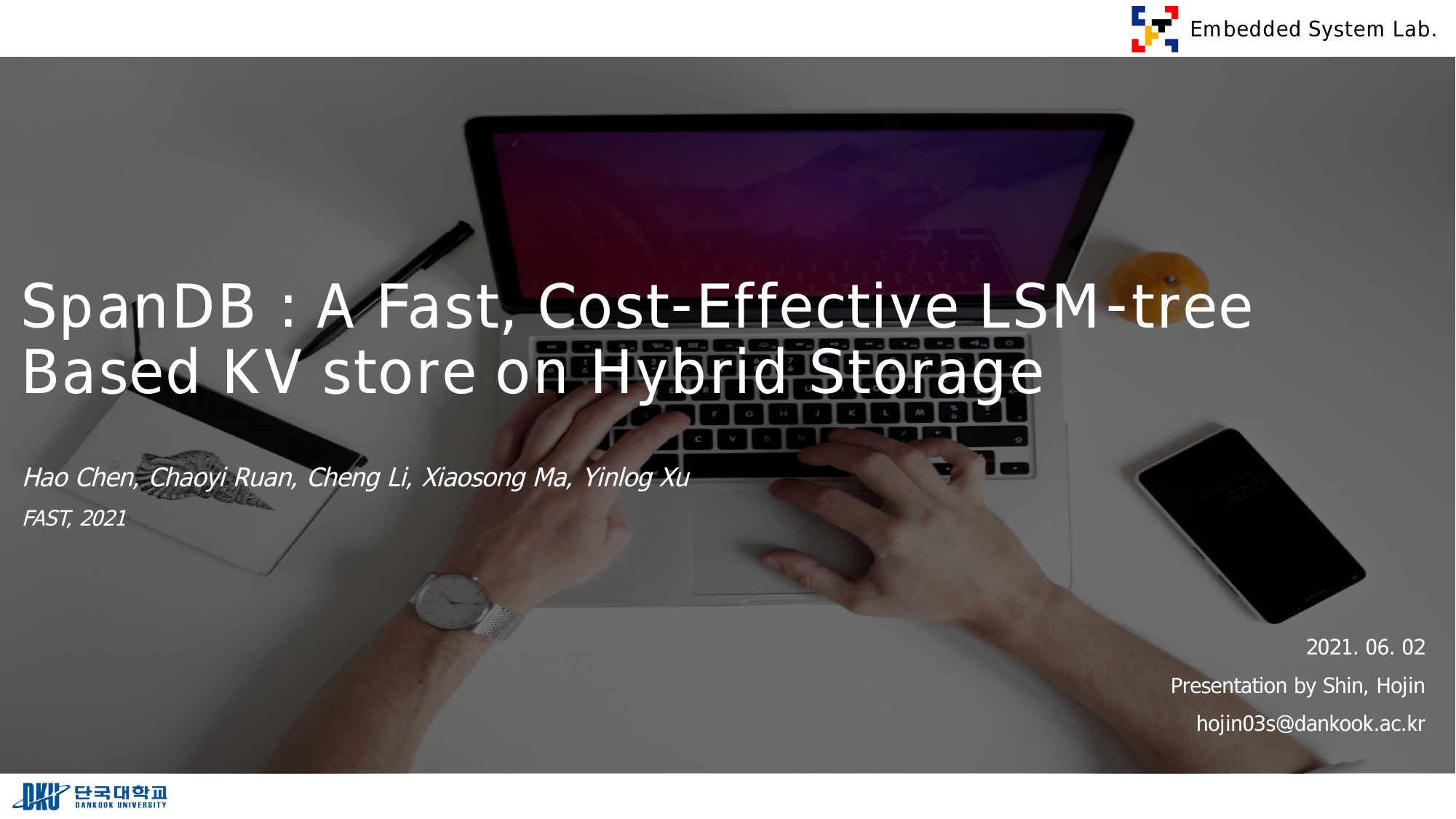

# SpanDB : A Fast, Cost-Effective LSM-tree Based KV store on Hybrid Storage
Hao Chen, Chaoyi Ruan, Cheng Li, Xiaosong Ma, Yinlog Xu
FAST, 2021
2021. 06. 02
Presentation by Shin, Hojin
hojin03s@dankook.ac.kr